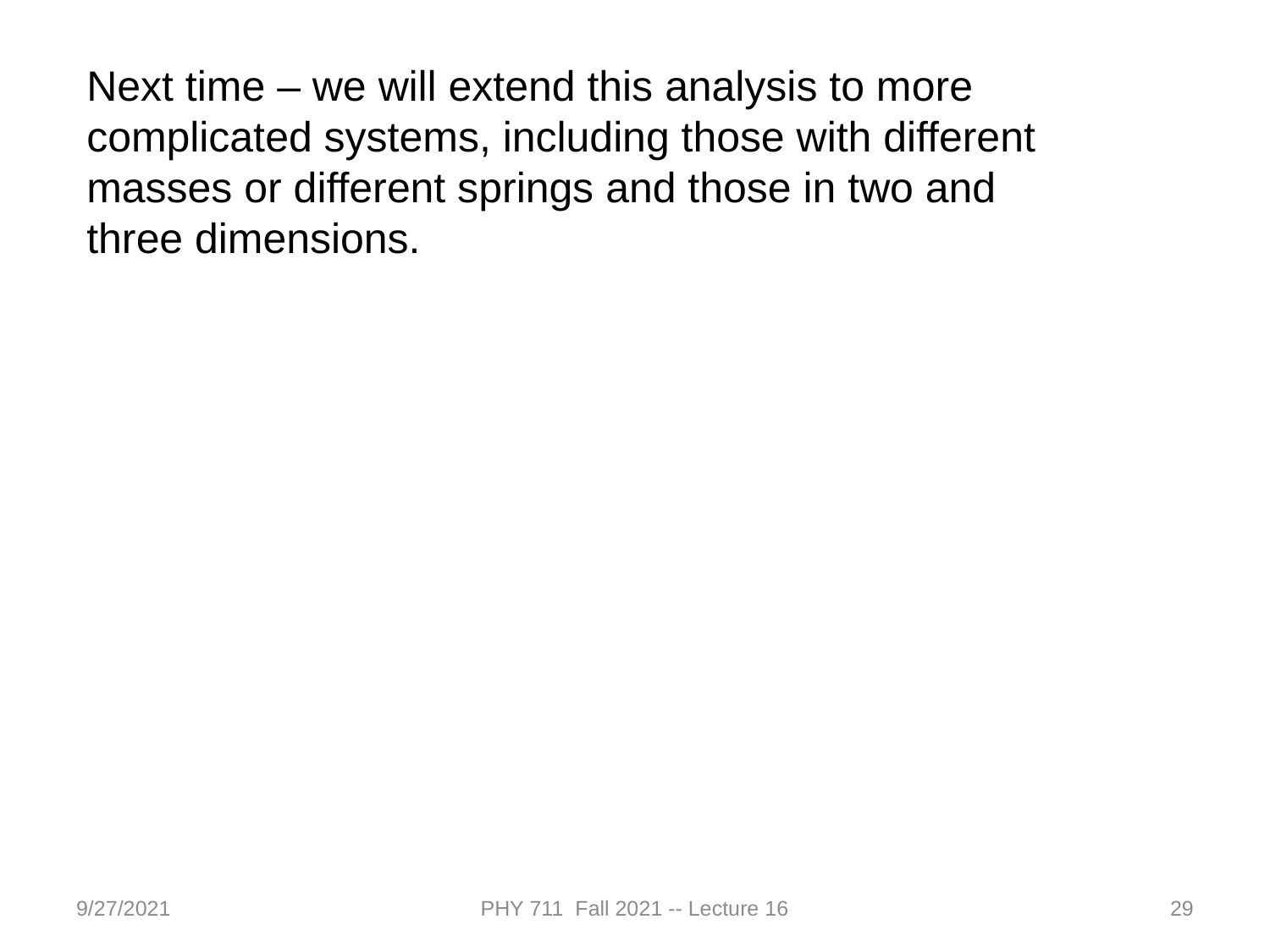

Next time – we will extend this analysis to more complicated systems, including those with different masses or different springs and those in two and three dimensions.
9/27/2021
PHY 711  Fall 2021 -- Lecture 16
29